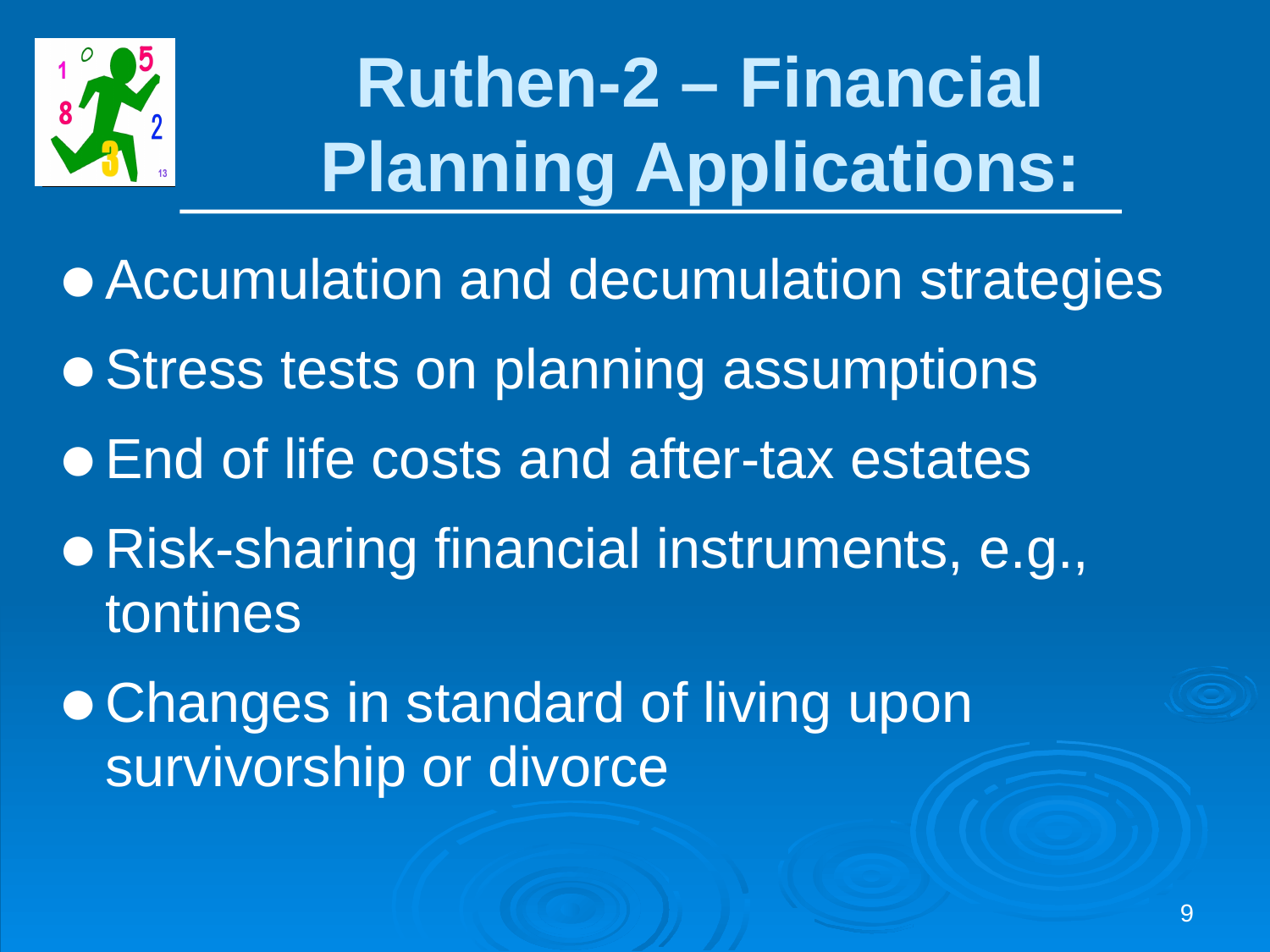

# Ruthen-2 – Financial Planning Applications:
Accumulation and decumulation strategies
Stress tests on planning assumptions
End of life costs and after-tax estates
Risk-sharing financial instruments, e.g., tontines
Changes in standard of living upon survivorship or divorce
9